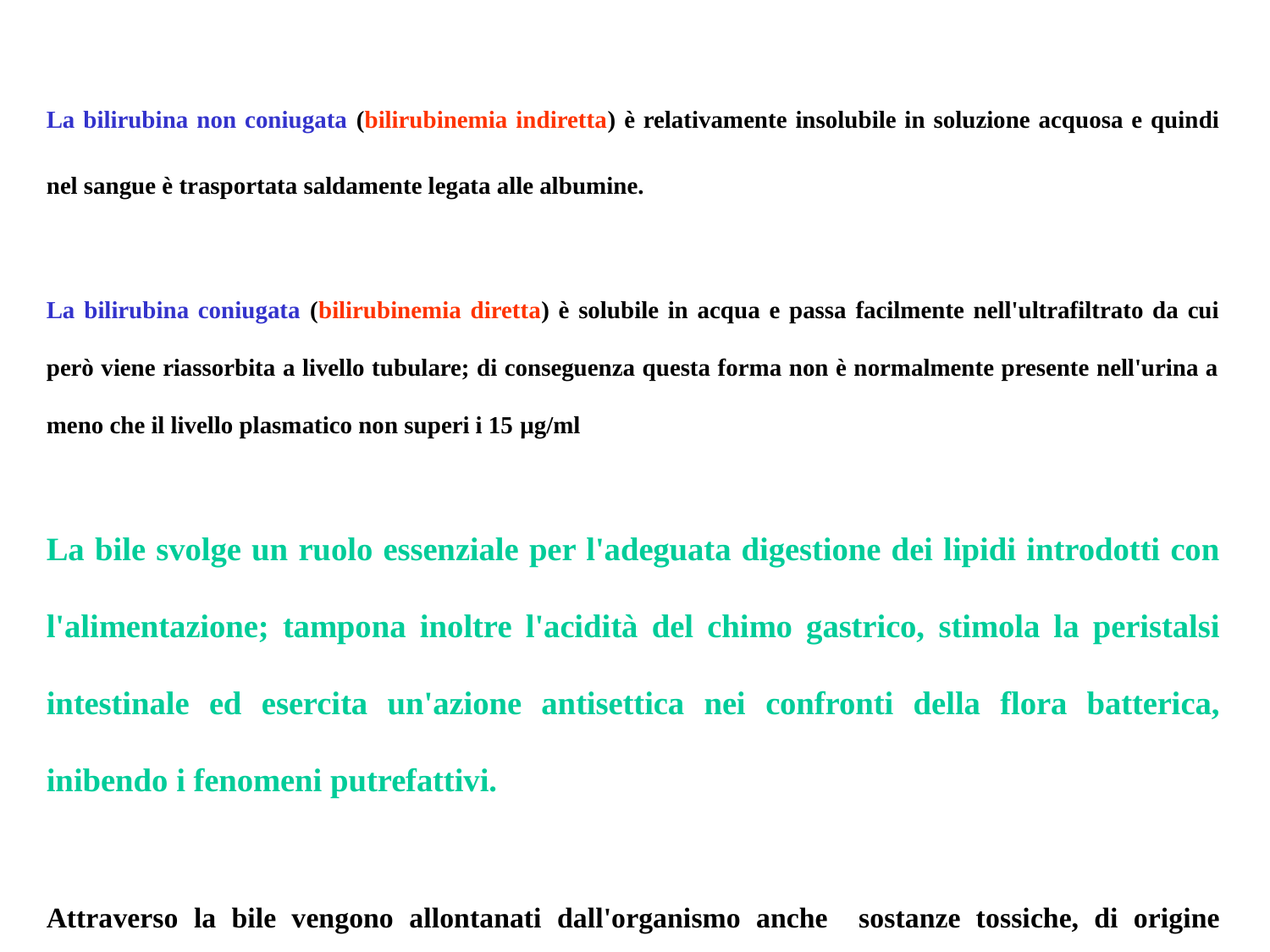

La bilirubina non coniugata (bilirubinemia indiretta) è relativamente insolubile in soluzione acquosa e quindi nel sangue è trasportata saldamente legata alle albumine.

La bilirubina coniugata (bilirubinemia diretta) è solubile in acqua e passa facilmente nell'ultrafiltrato da cui però viene riassorbita a livello tubulare; di conseguenza questa forma non è normalmente presente nell'urina a meno che il livello plasmatico non superi i 15 μg/ml
La bile svolge un ruolo essenziale per l'adeguata digestione dei lipidi introdotti con l'alimentazione; tampona inoltre l'acidità del chimo gastrico, stimola la peristalsi intestinale ed esercita un'azione antisettica nei confronti della flora batterica, inibendo i fenomeni putrefattivi.
Attraverso la bile vengono allontanati dall'organismo anche  sostanze tossiche, di origine farmacologica ed altre ancora di natura endogena (ormoni tiroidei, estrogeni, colesterolo ecc.).